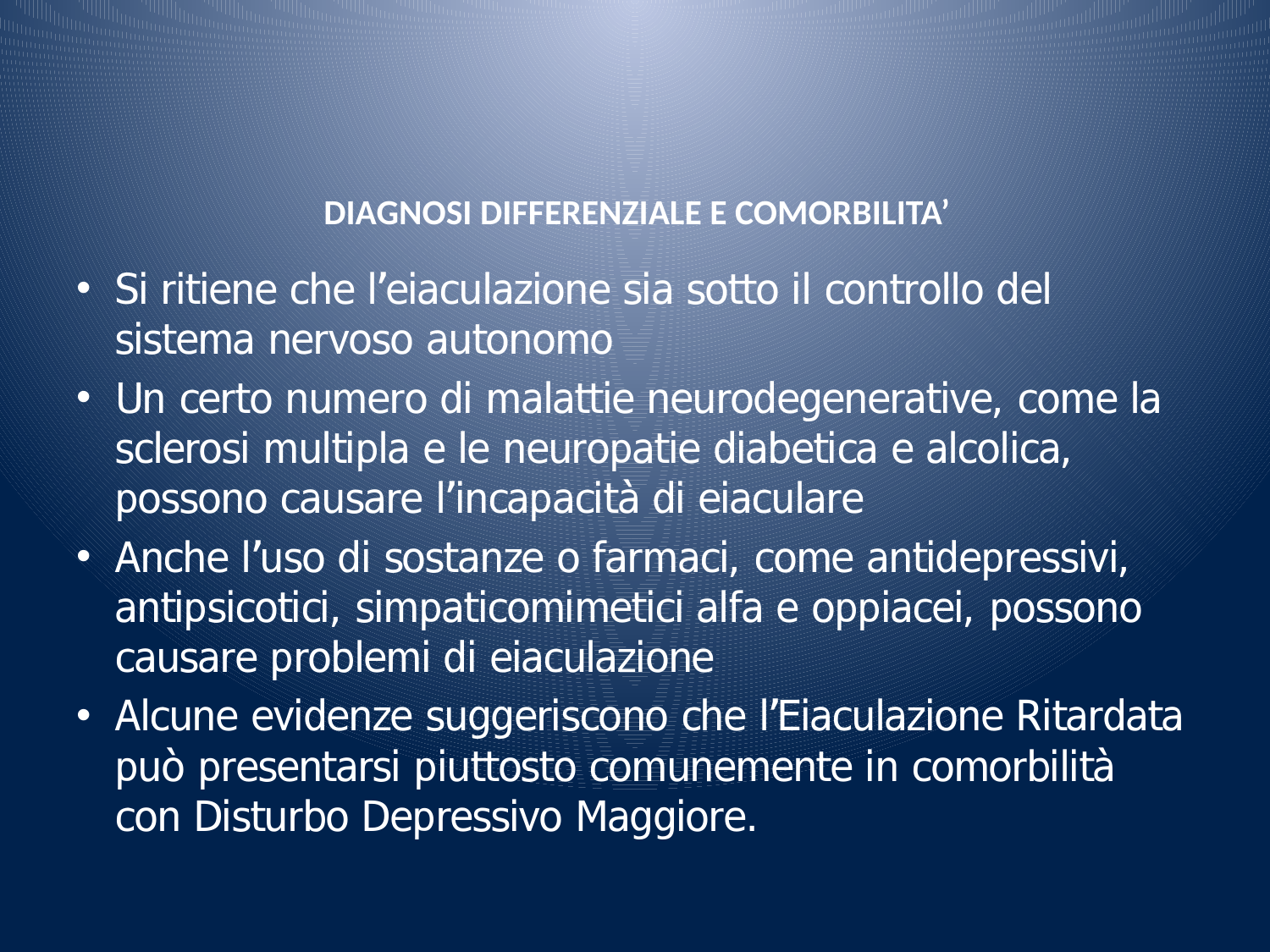

# DIAGNOSI DIFFERENZIALE E COMORBILITA’
Si ritiene che l’eiaculazione sia sotto il controllo del sistema nervoso autonomo
Un certo numero di malattie neurodegenerative, come la sclerosi multipla e le neuropatie diabetica e alcolica, possono causare l’incapacità di eiaculare
Anche l’uso di sostanze o farmaci, come antidepressivi, antipsicotici, simpaticomimetici alfa e oppiacei, possono causare problemi di eiaculazione
Alcune evidenze suggeriscono che l’Eiaculazione Ritardata può presentarsi piuttosto comunemente in comorbilità con Disturbo Depressivo Maggiore.